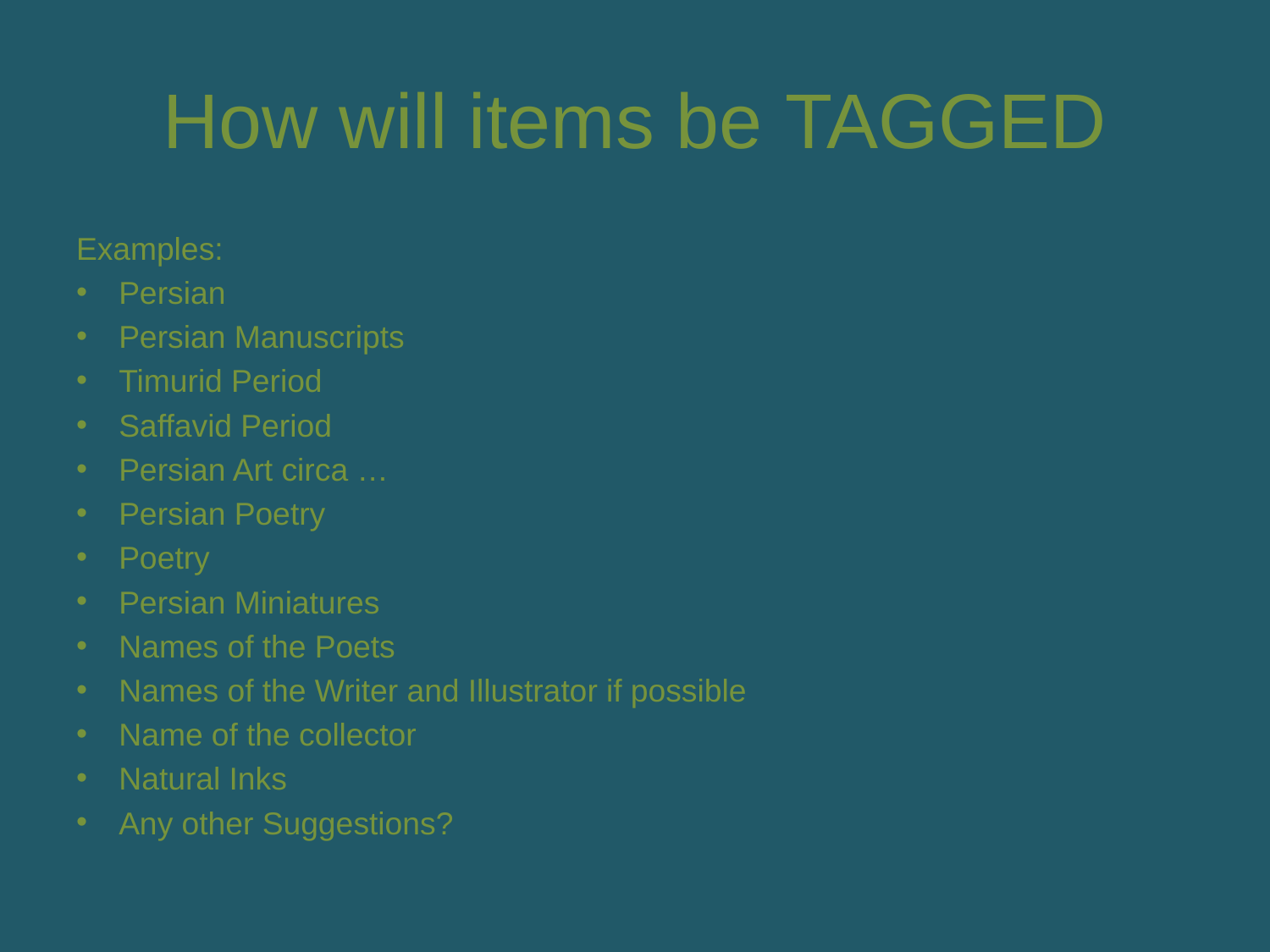

# How will items be TAGGED
Examples:
Persian
Persian Manuscripts
Timurid Period
Saffavid Period
Persian Art circa …
Persian Poetry
Poetry
Persian Miniatures
Names of the Poets
Names of the Writer and Illustrator if possible
Name of the collector
Natural Inks
Any other Suggestions?